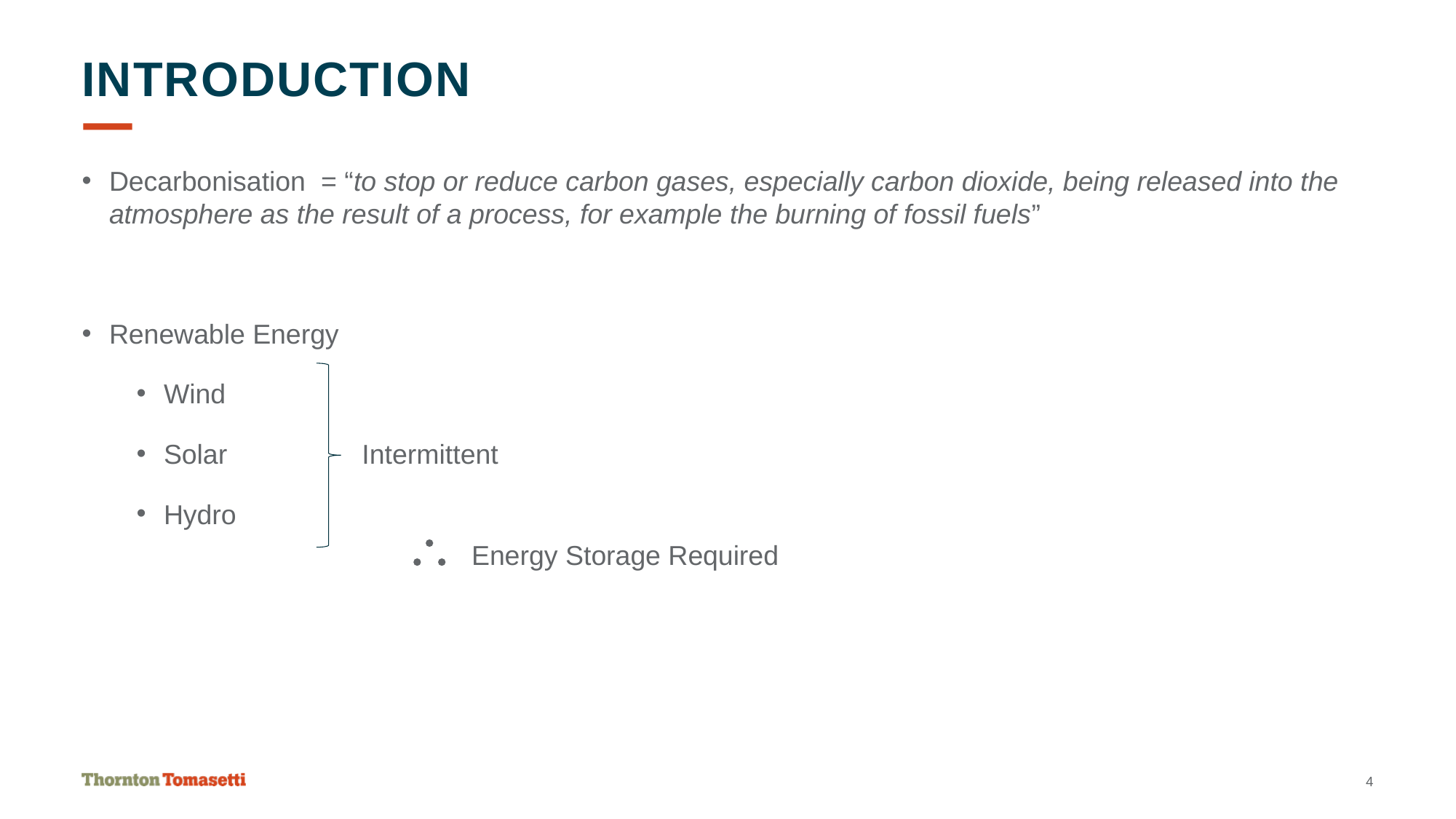

# introduction

Decarbonisation  = “to stop or reduce carbon gases, especially carbon dioxide, being released into the atmosphere as the result of a process, for example the burning of fossil fuels”

Renewable Energy
Wind
Solar
Hydro

Intermittent
∴ Energy Storage Required
4